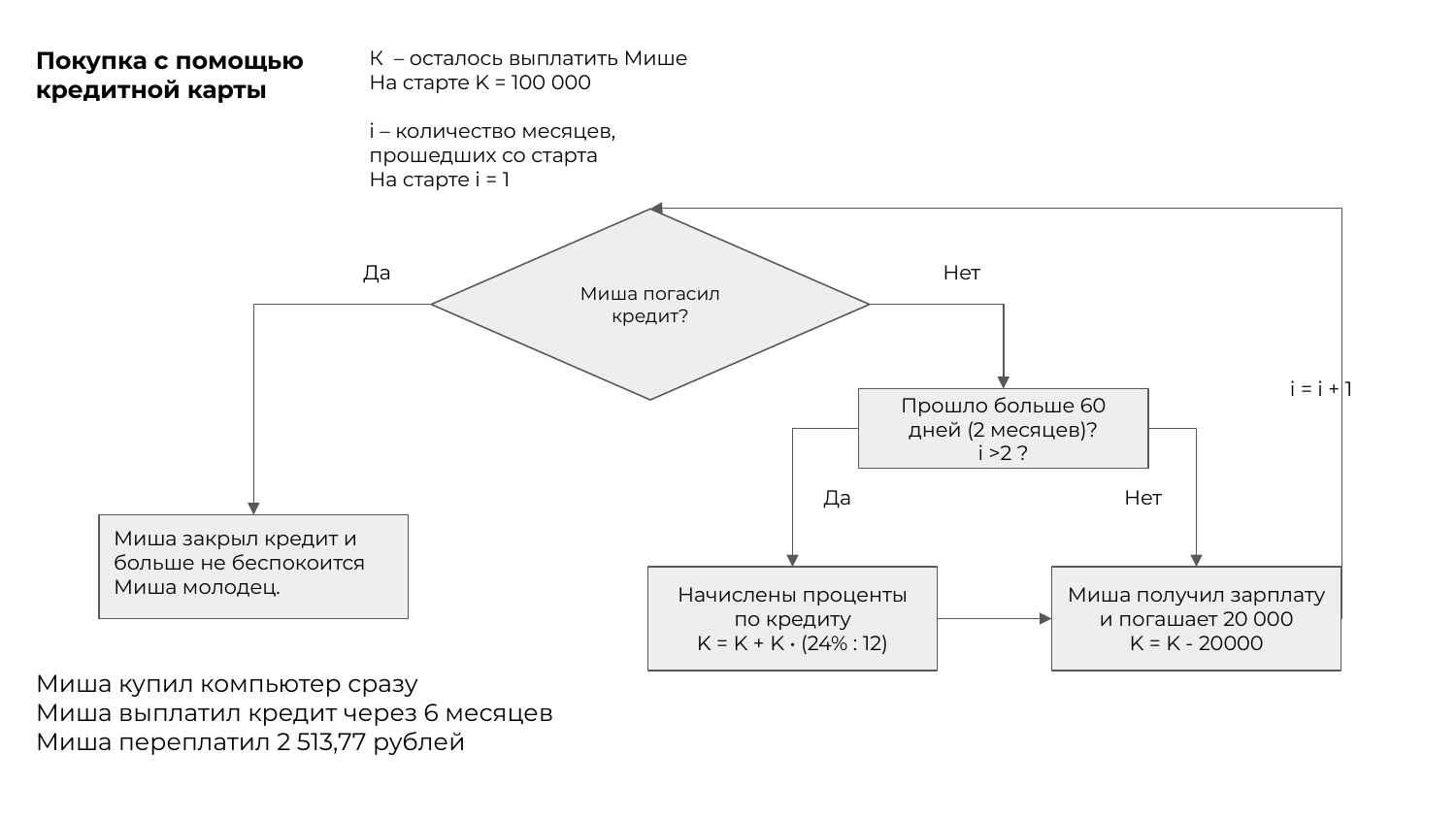

К  – осталось выплатить Мише
На старте K = 100 000

i – количество месяцев,
прошедших со старта
На старте i = 1
Покупка с помощью
кредитной карты
Миша погасил кредит?
Да
Нет
i = i + 1
Прошло больше 60 дней (2 месяцев)?
i >2 ?
Да
Нет

Миша закрыл кредит и больше не беспокоится
Миша молодец.

Начислены проценты по кредиту
K = K + K • (24% : 12)
Миша получил зарплату и погашает 20 000
K = K - 20000
Миша купил компьютер сразу
Миша выплатил кредит через 6 месяцев
Миша переплатил 2 513,77 рублей